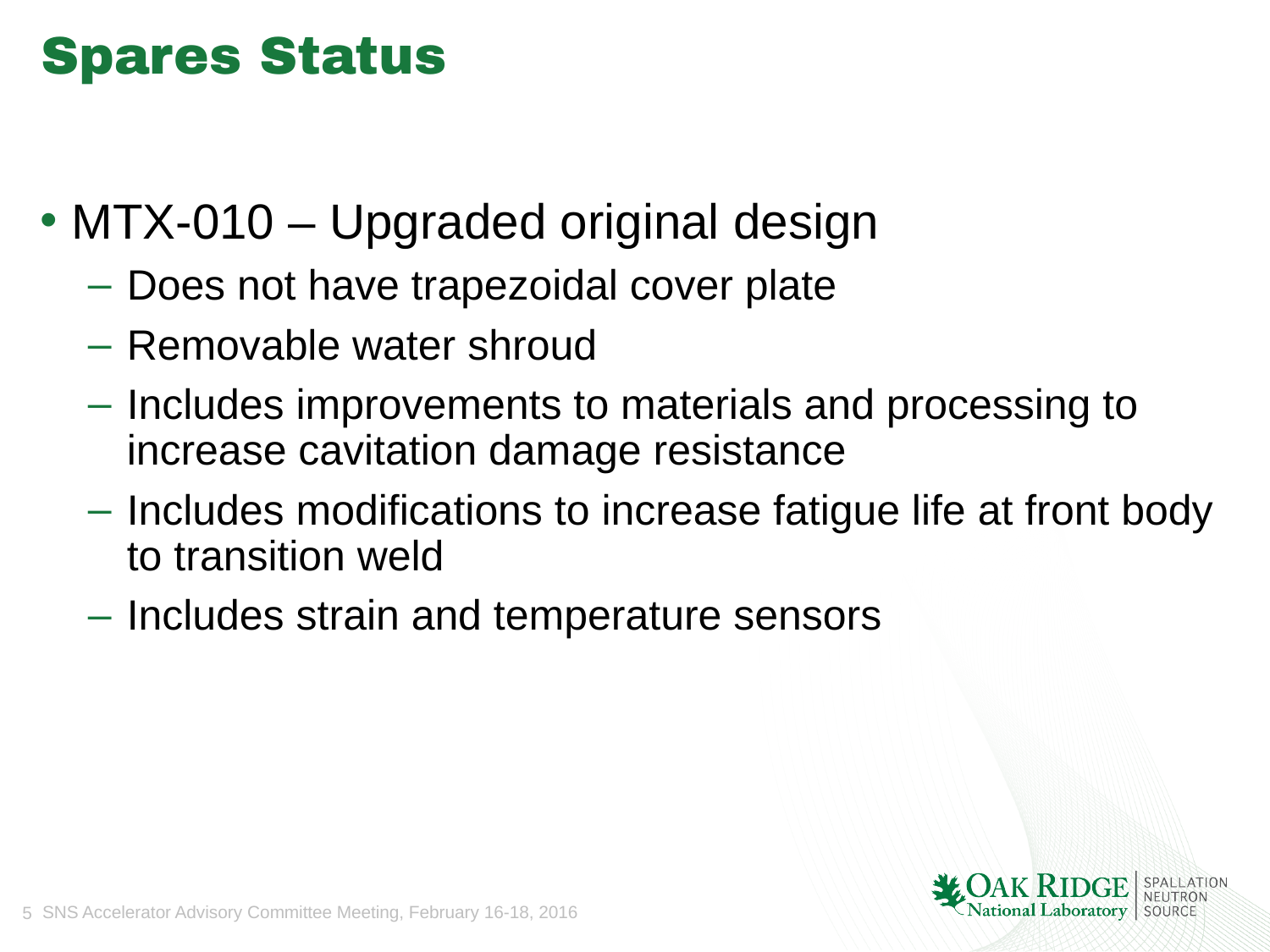

# Spares Status
MTX-010 – Upgraded original design
Does not have trapezoidal cover plate
Removable water shroud
Includes improvements to materials and processing to increase cavitation damage resistance
Includes modifications to increase fatigue life at front body to transition weld
Includes strain and temperature sensors